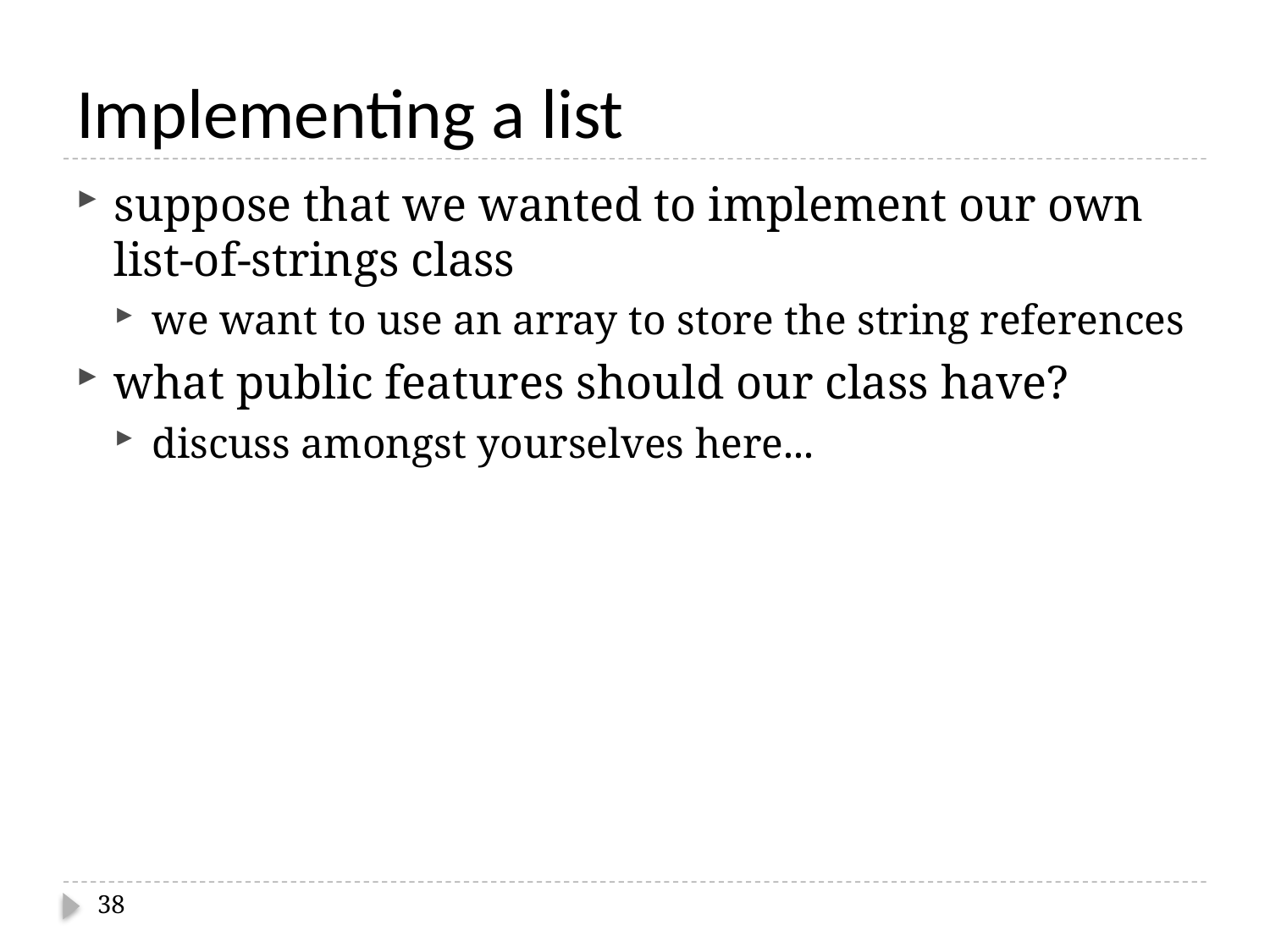

# Implementing a list
suppose that we wanted to implement our own list-of-strings class
we want to use an array to store the string references
what public features should our class have?
discuss amongst yourselves here...
38